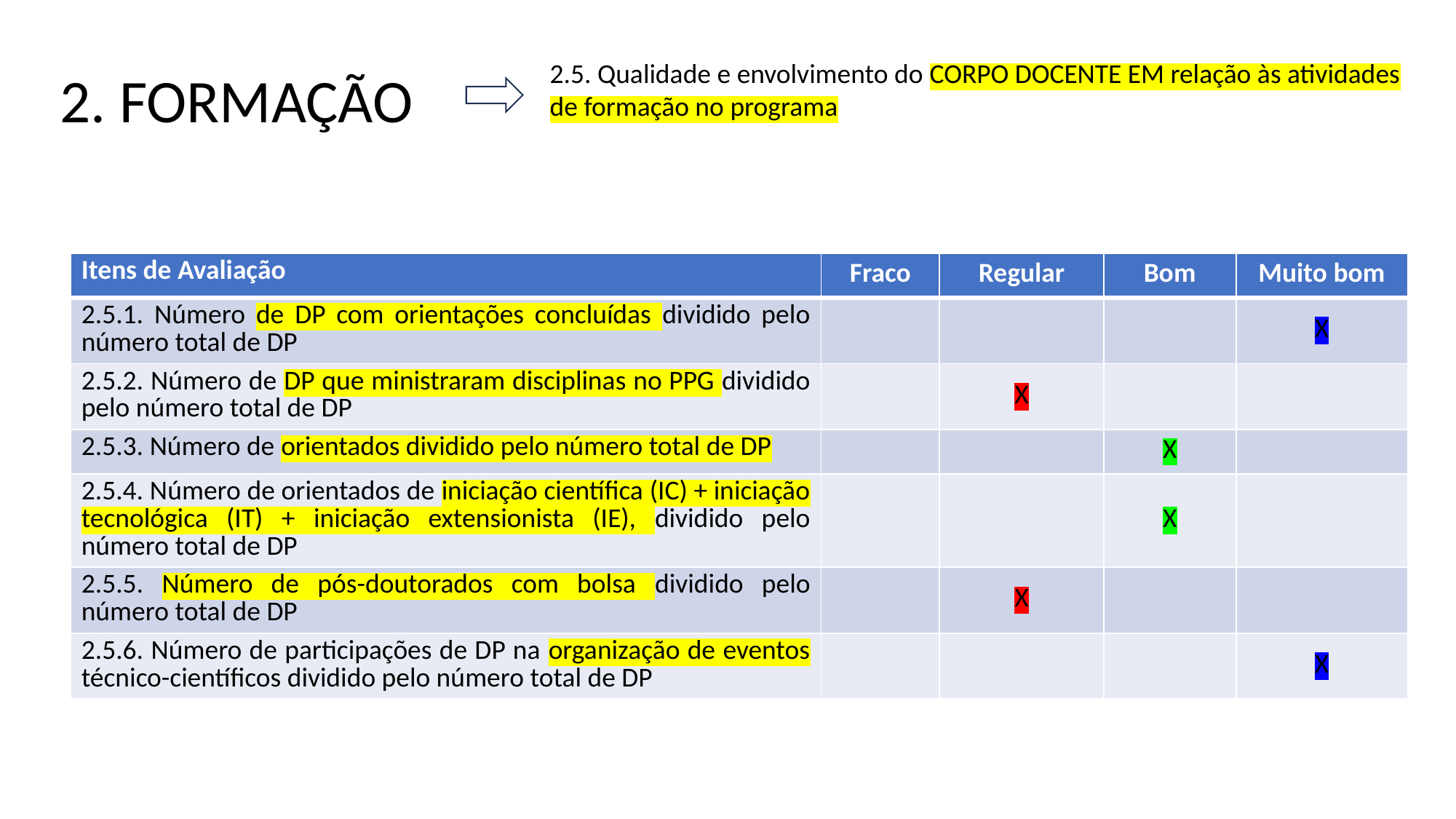

# 2. FORMAÇÃO
2.5. Qualidade e envolvimento do CORPO DOCENTE EM relação às atividades de formação no programa

| Itens de Avaliação | Fraco | Regular | Bom | Muito bom |
| --- | --- | --- | --- | --- |
| 2.5.1. Número de DP com orientações concluídas dividido pelo número total de DP |  |  |  | X |
| 2.5.2. Número de DP que ministraram disciplinas no PPG dividido pelo número total de DP |  | X |  |  |
| 2.5.3. Número de orientados dividido pelo número total de DP |  |  | X |  |
| 2.5.4. Número de orientados de iniciação científica (IC) + iniciação tecnológica (IT) + iniciação extensionista (IE), dividido pelo número total de DP |  |  | X |  |
| 2.5.5. Número de pós-doutorados com bolsa dividido pelo número total de DP |  | X |  |  |
| 2.5.6. Número de participações de DP na organização de eventos técnico-científicos dividido pelo número total de DP |  |  |  | X |